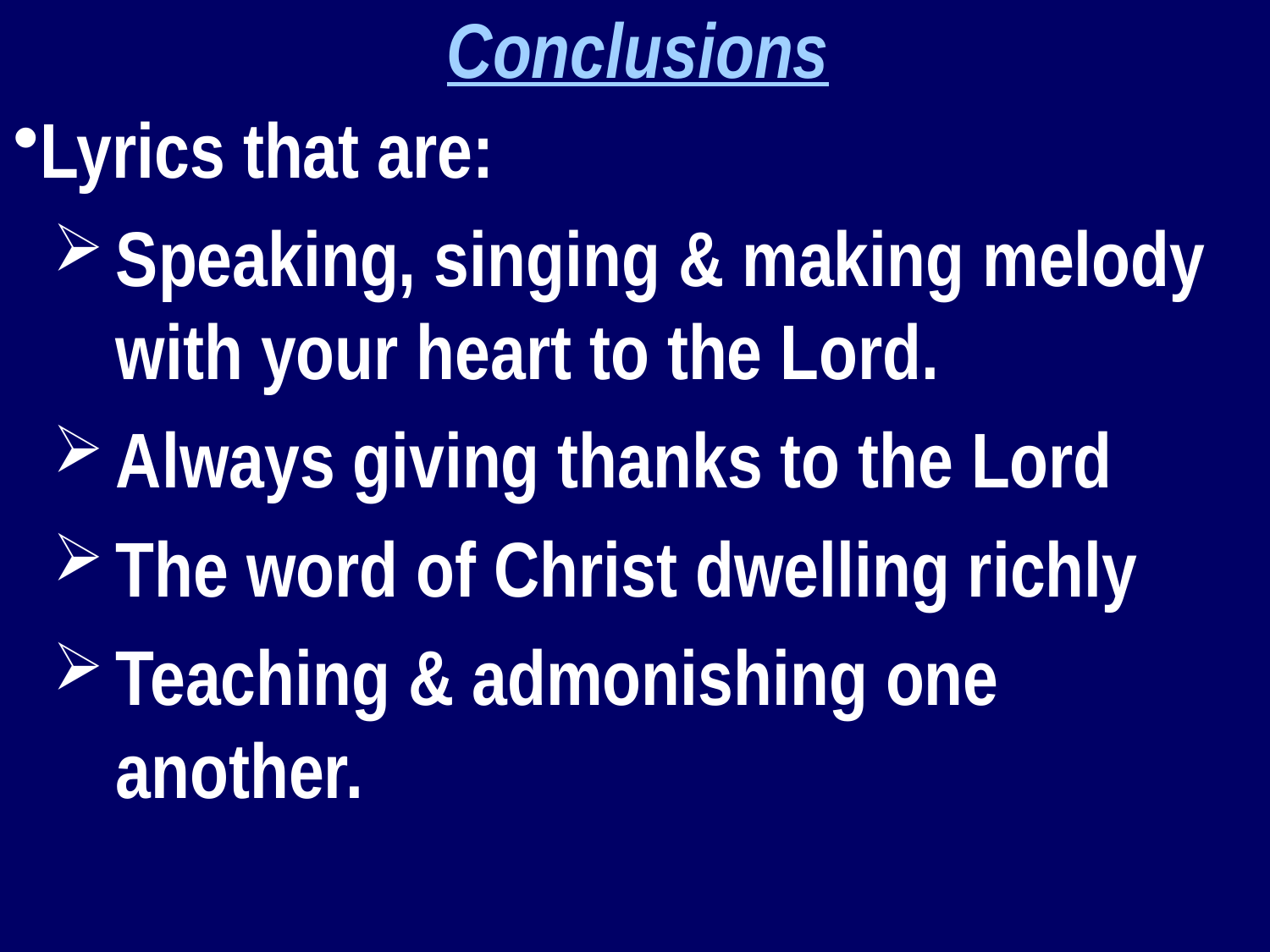

Conclusions
Lyrics that are:
Speaking, singing & making melody with your heart to the Lord.
Always giving thanks to the Lord
The word of Christ dwelling richly
Teaching & admonishing one another.